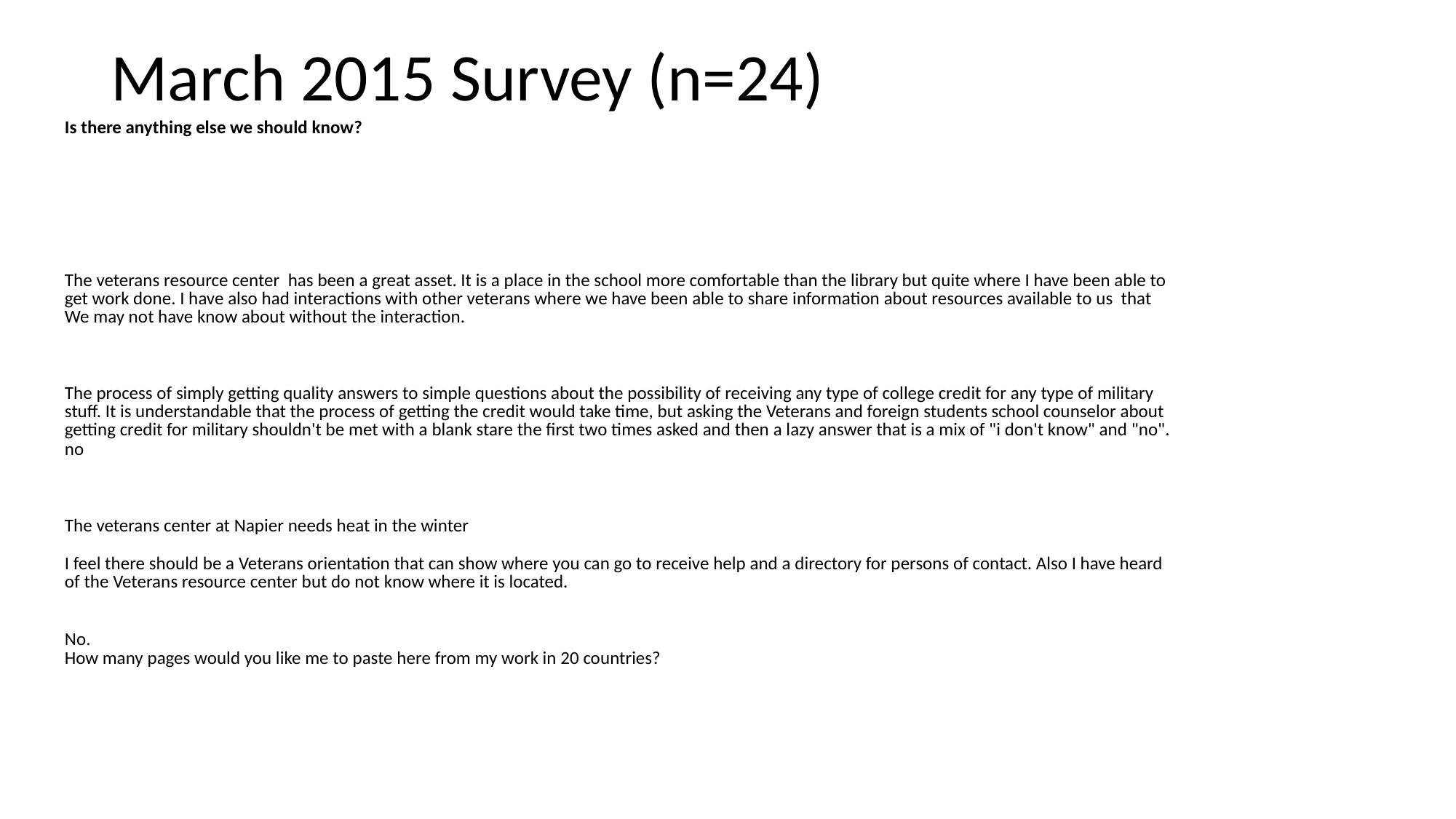

# March 2015 Survey (n=24)
| Is there anything else we should know? |
| --- |
|  |
|  |
|  |
|  |
|  |
|  |
|  |
| The veterans resource center has been a great asset. It is a place in the school more comfortable than the library but quite where I have been able to get work done. I have also had interactions with other veterans where we have been able to share information about resources available to us that We may not have know about without the interaction. |
|  |
|  |
|  |
| The process of simply getting quality answers to simple questions about the possibility of receiving any type of college credit for any type of military stuff. It is understandable that the process of getting the credit would take time, but asking the Veterans and foreign students school counselor about getting credit for military shouldn't be met with a blank stare the first two times asked and then a lazy answer that is a mix of "i don't know" and "no". |
| no |
|  |
|  |
|  |
| The veterans center at Napier needs heat in the winter |
|  |
| I feel there should be a Veterans orientation that can show where you can go to receive help and a directory for persons of contact. Also I have heard of the Veterans resource center but do not know where it is located. |
|  |
|  |
| No. |
| How many pages would you like me to paste here from my work in 20 countries? |
|  |
|  |